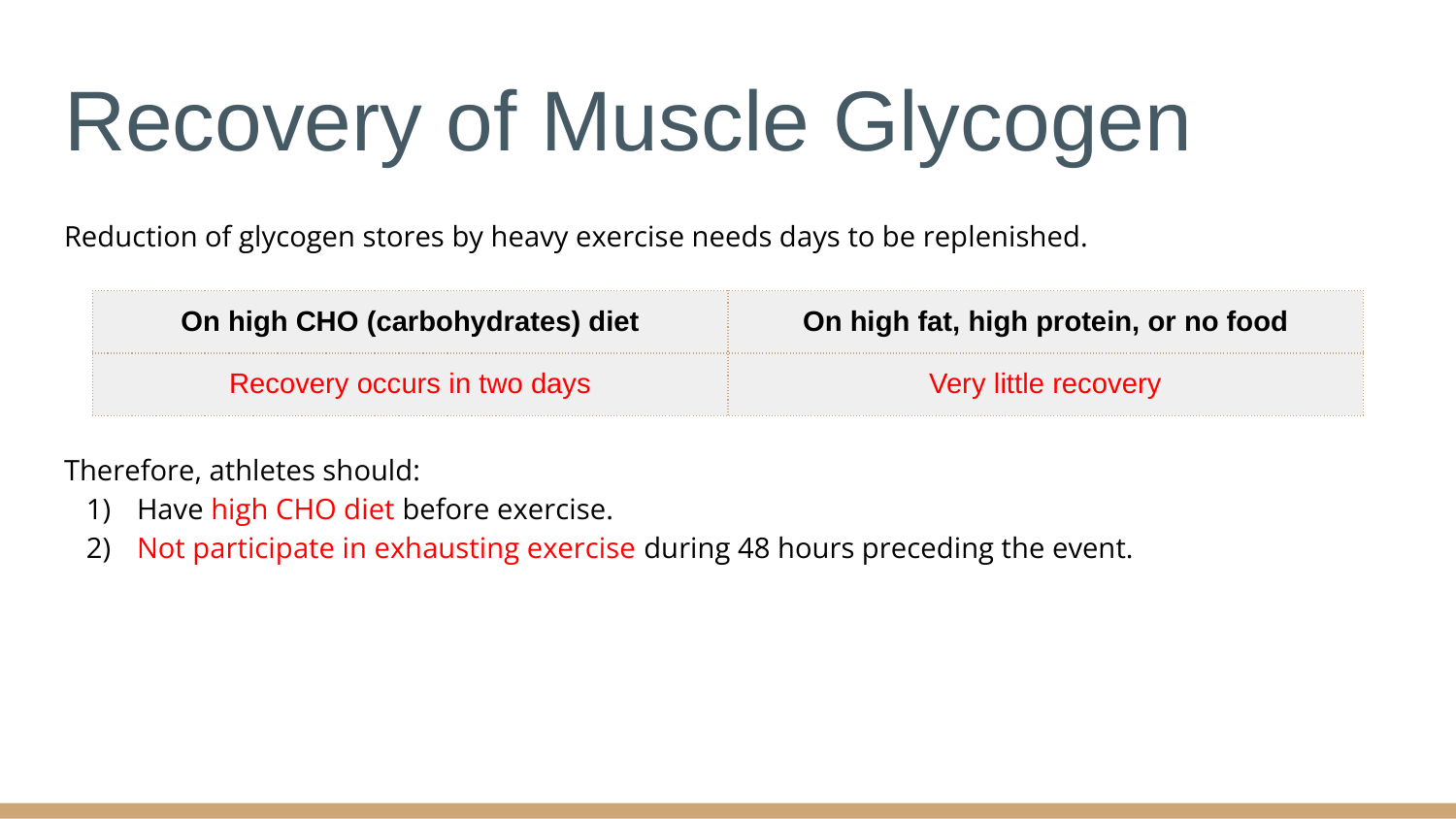

# Recovery of Muscle Glycogen
Reduction of glycogen stores by heavy exercise needs days to be replenished.

Therefore, athletes should:
Have high CHO diet before exercise.
Not participate in exhausting exercise during 48 hours preceding the event.
| On high CHO (carbohydrates) diet | On high fat, high protein, or no food |
| --- | --- |
| Recovery occurs in two days | Very little recovery |